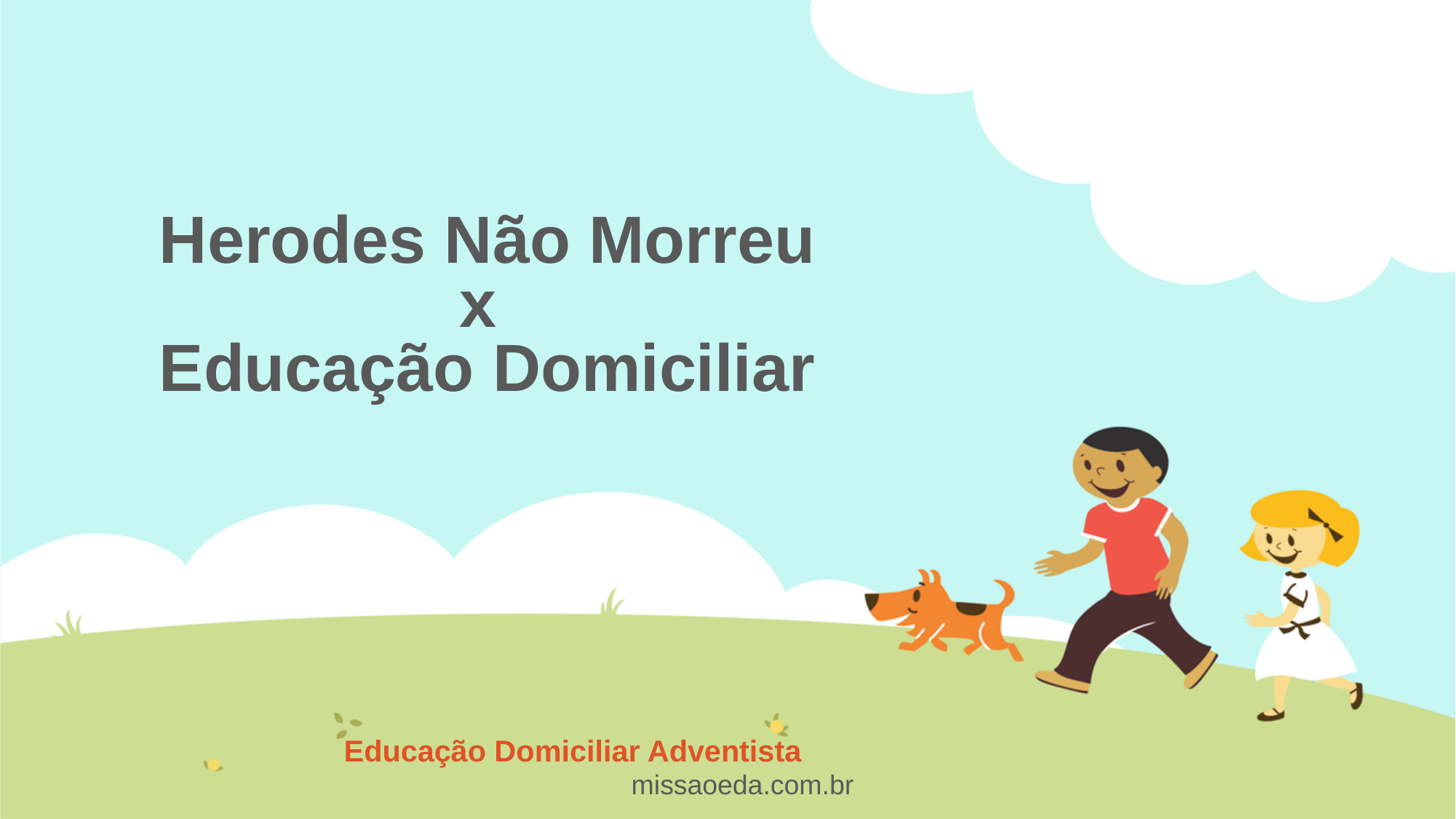

# Herodes Não Morreu x Educação Domiciliar
Educação Domiciliar Adventista
missaoeda.com.br